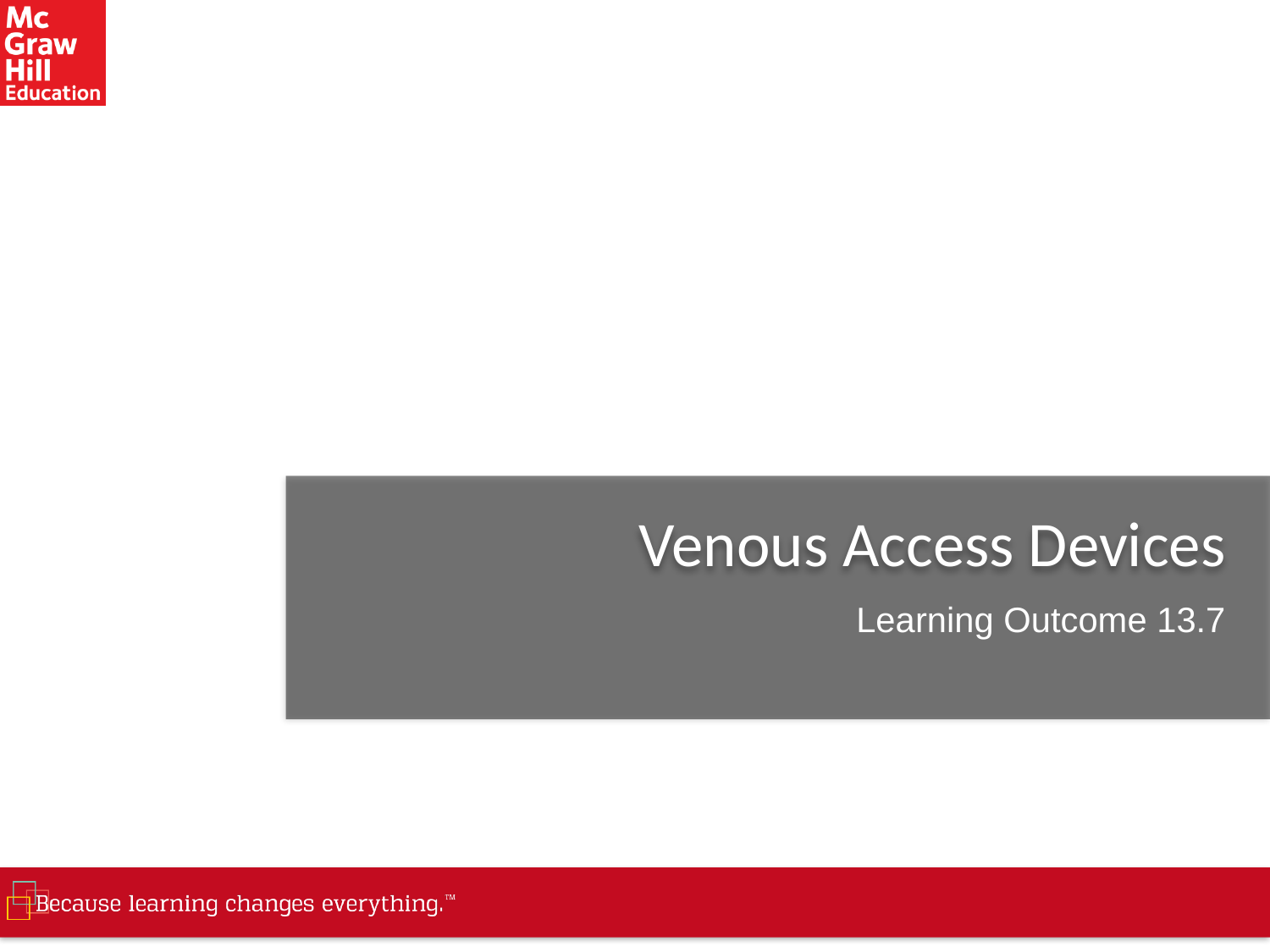

# Venous Access Devices
Learning Outcome 13.7